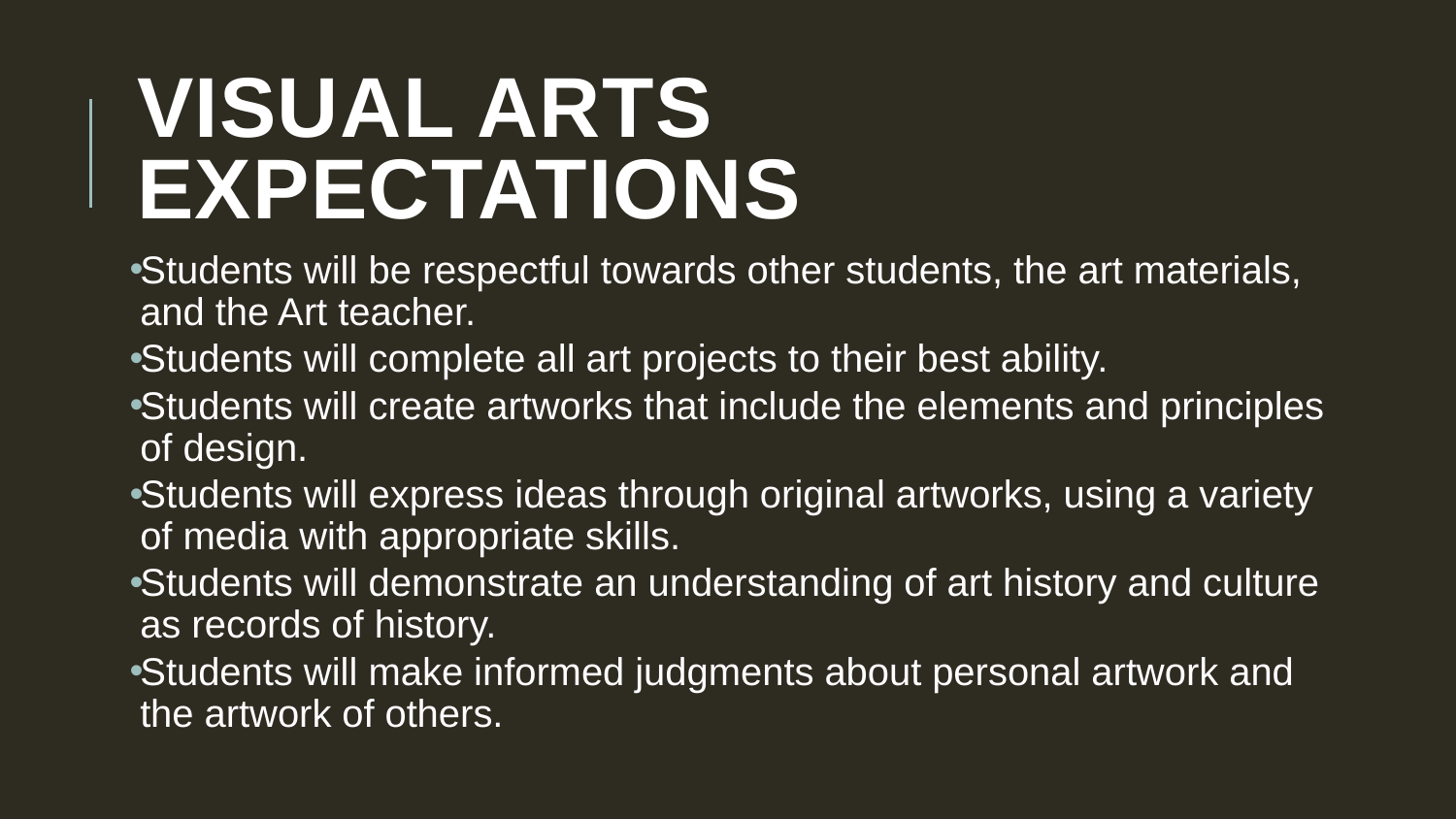

# Visual Arts Expectations
Students will be respectful towards other students, the art materials, and the Art teacher.
Students will complete all art projects to their best ability.
Students will create artworks that include the elements and principles of design.
Students will express ideas through original artworks, using a variety of media with appropriate skills.
Students will demonstrate an understanding of art history and culture as records of history.
Students will make informed judgments about personal artwork and the artwork of others.